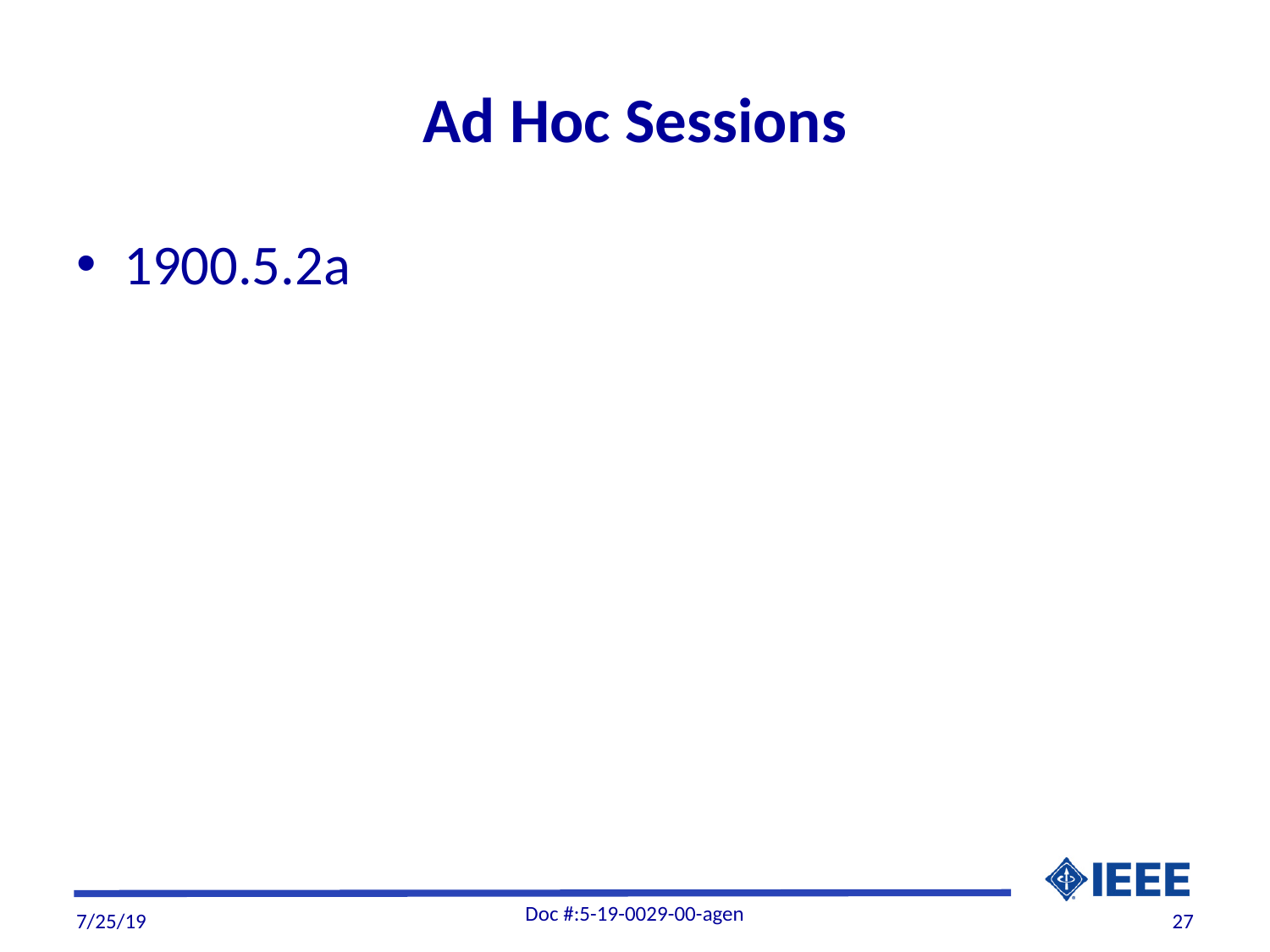

# Ad Hoc Sessions
1900.5.2a
Doc #:5-19-0029-00-agen
7/25/19
27